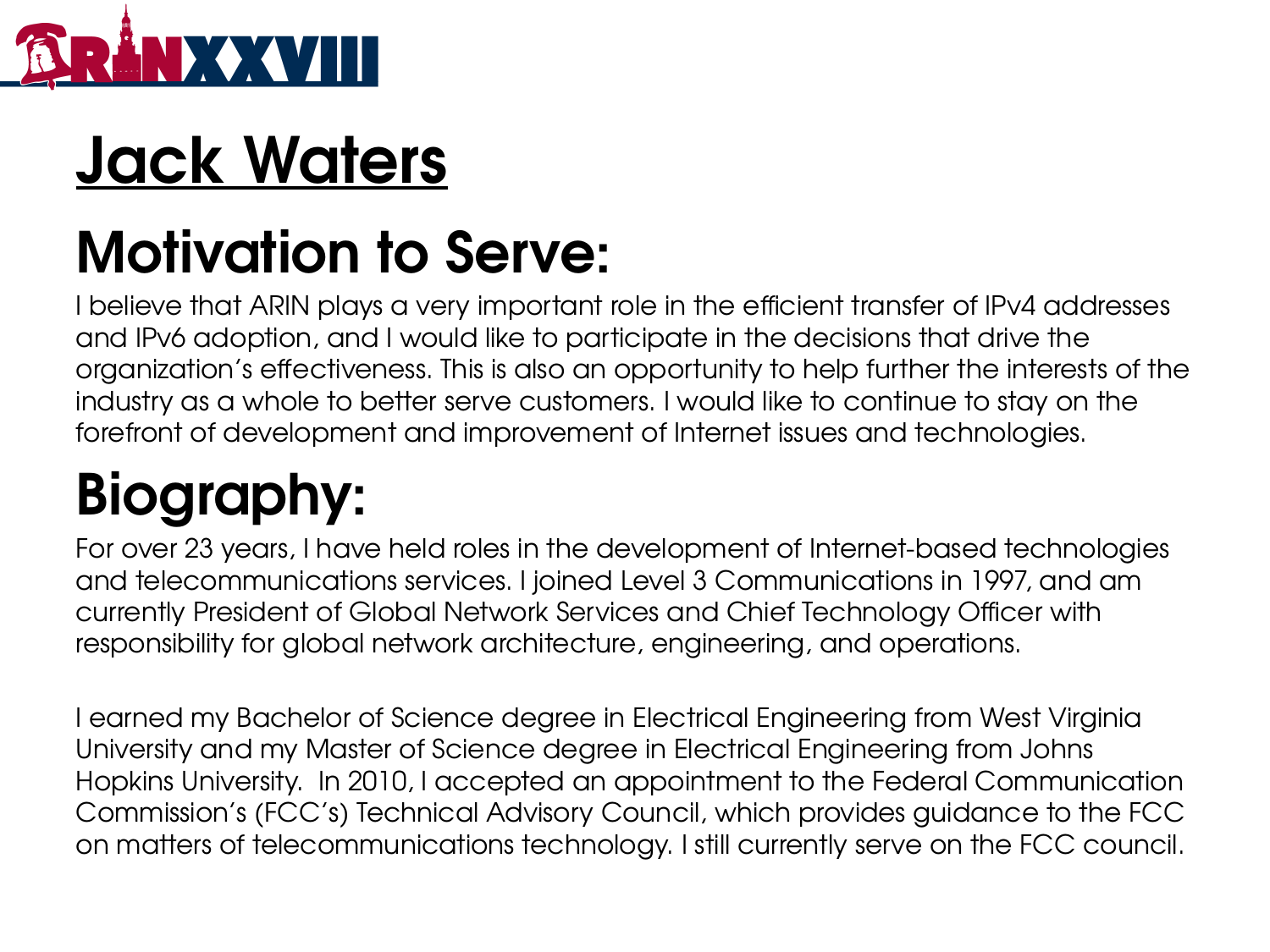

# Jack Waters
Motivation to Serve:
I believe that ARIN plays a very important role in the efficient transfer of IPv4 addresses and IPv6 adoption, and I would like to participate in the decisions that drive the organization’s effectiveness. This is also an opportunity to help further the interests of the industry as a whole to better serve customers. I would like to continue to stay on the forefront of development and improvement of Internet issues and technologies.
Biography:
For over 23 years, I have held roles in the development of Internet-based technologies and telecommunications services. I joined Level 3 Communications in 1997, and am currently President of Global Network Services and Chief Technology Officer with responsibility for global network architecture, engineering, and operations.

I earned my Bachelor of Science degree in Electrical Engineering from West Virginia University and my Master of Science degree in Electrical Engineering from Johns Hopkins University.  In 2010, I accepted an appointment to the Federal Communication Commission’s (FCC’s) Technical Advisory Council, which provides guidance to the FCC on matters of telecommunications technology. I still currently serve on the FCC council.